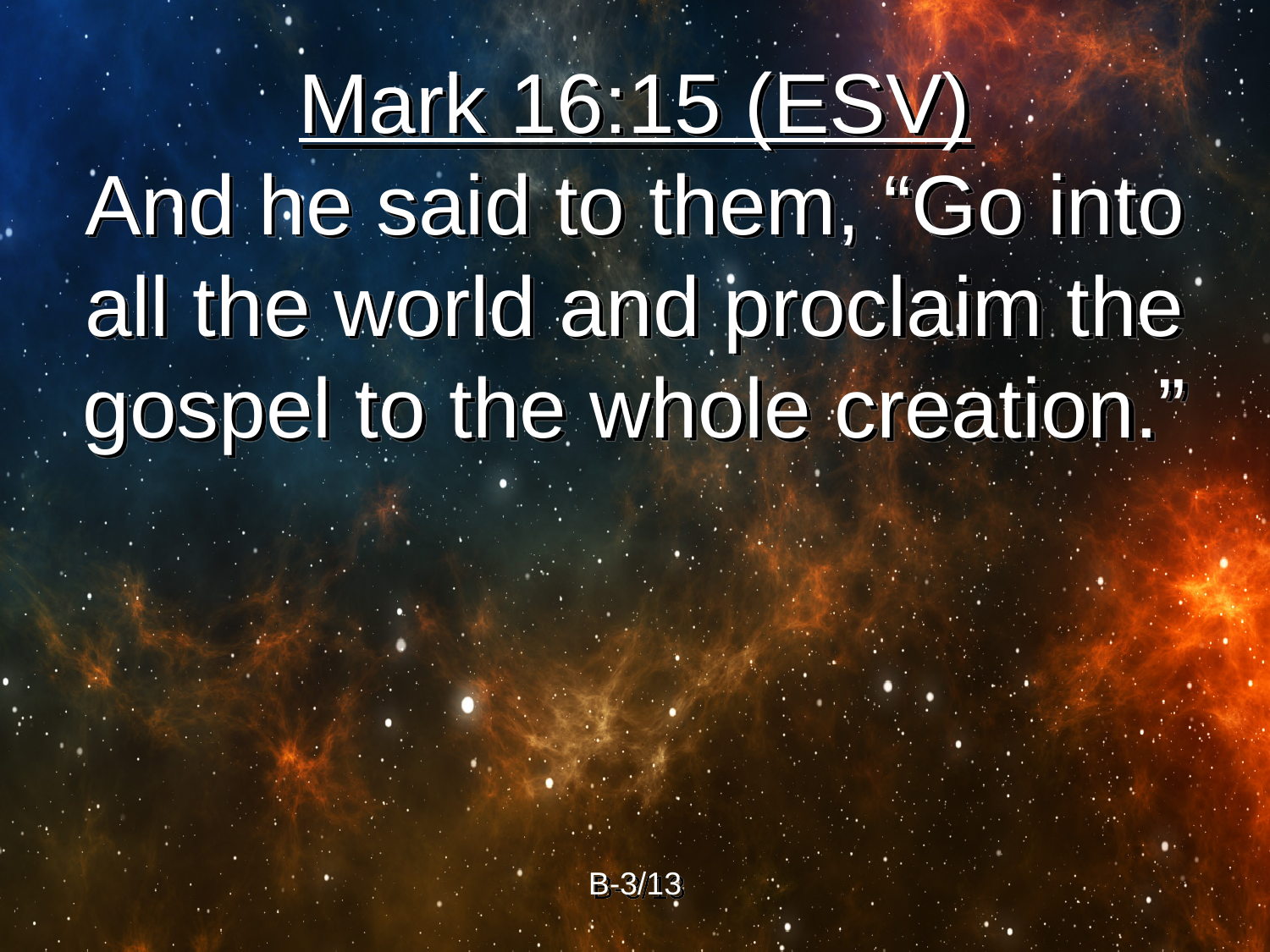

Mark 16:15 (ESV)
And he said to them, “Go into all the world and proclaim the gospel to the whole creation.”
B-3/13